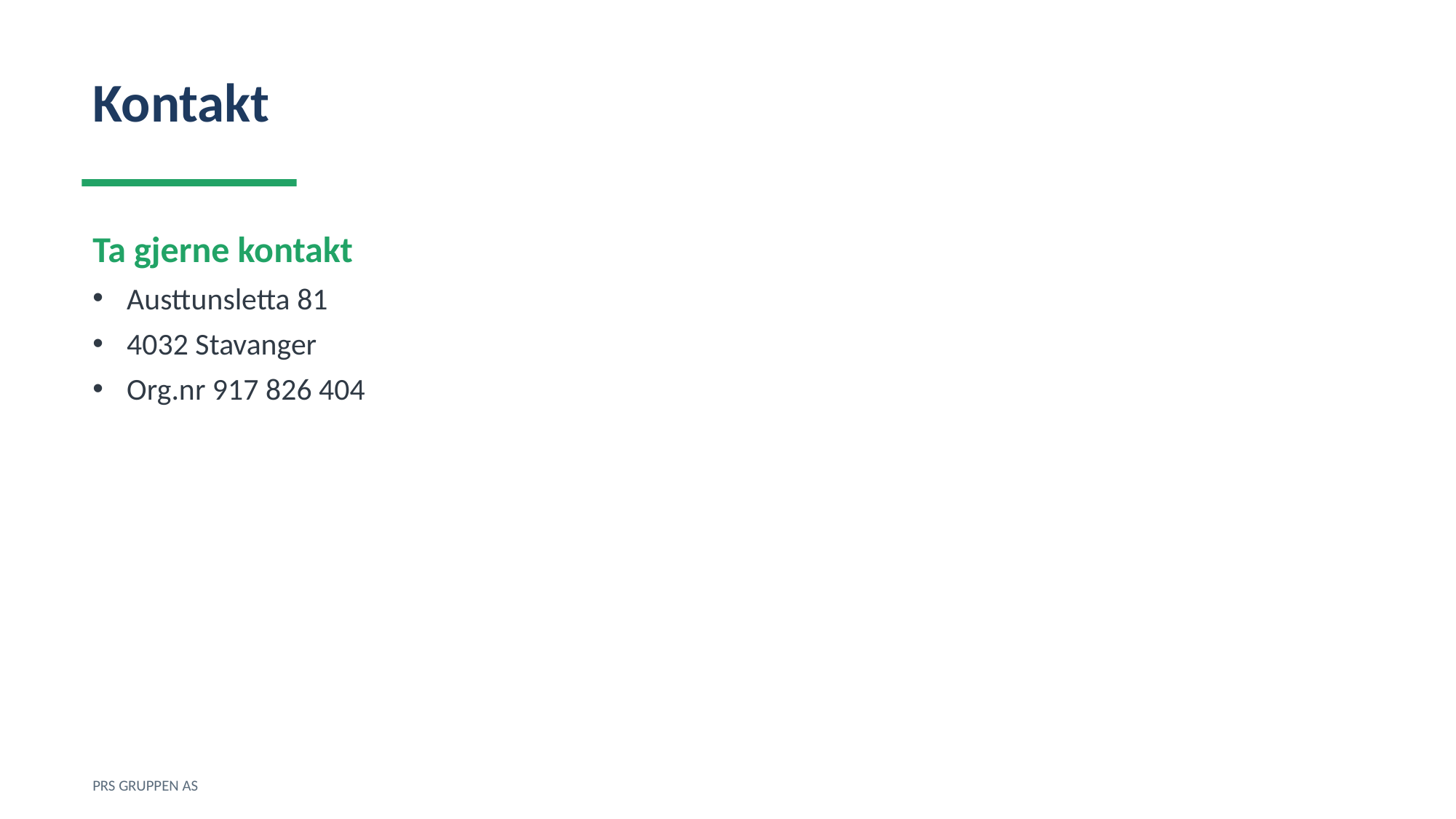

Kontakt

Ta gjerne kontakt
Austtunsletta 81
4032 Stavanger
Org.nr 917 826 404
PRS GRUPPEN AS